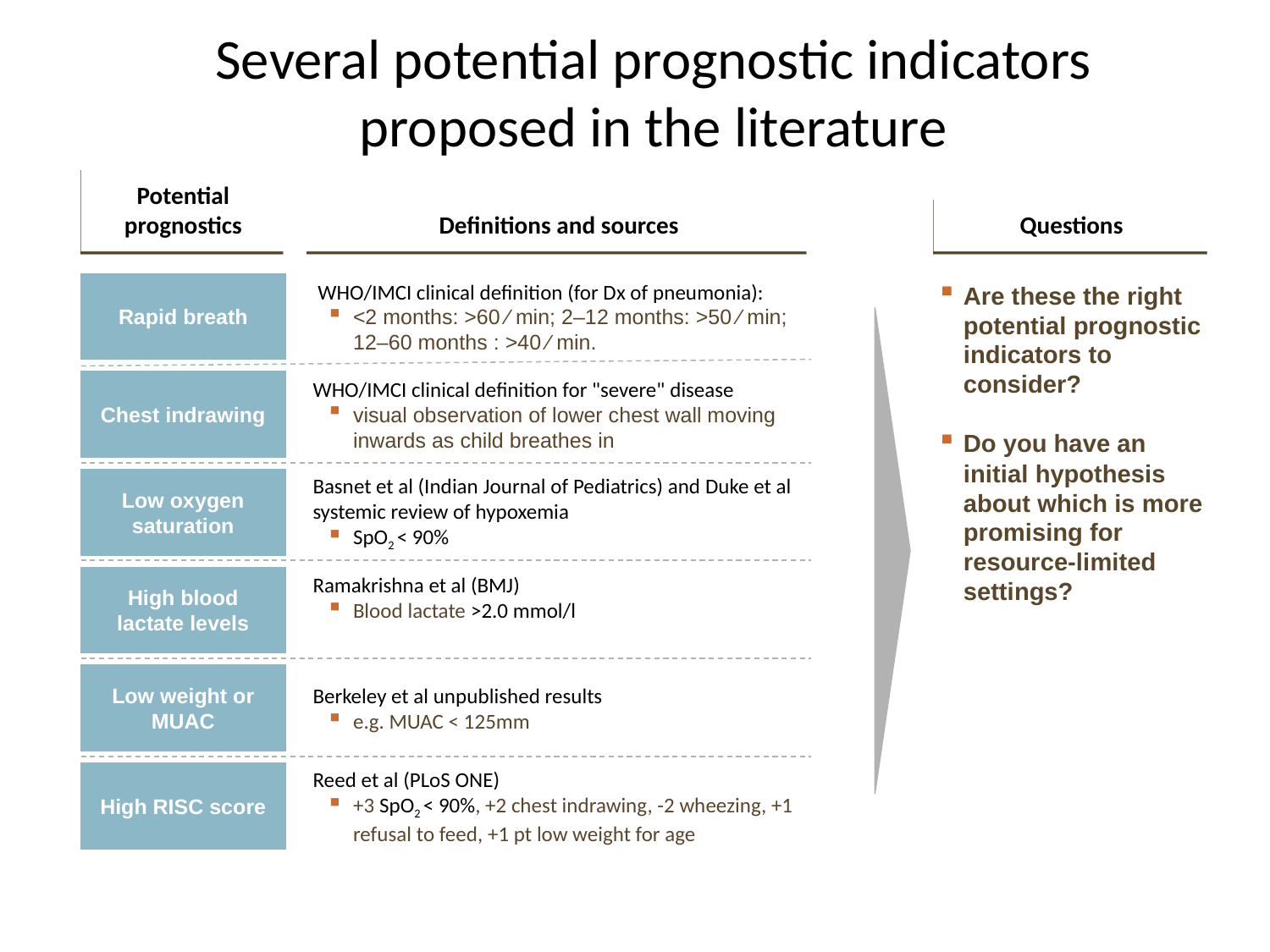

# Several potential prognostic indicators proposed in the literature
Potential prognostics
Definitions and sources
Questions
Rapid breath
 WHO/IMCI clinical definition (for Dx of pneumonia):
<2 months: >60 ⁄ min; 2–12 months: >50 ⁄ min; 12–60 months : >40 ⁄ min.
Are these the right potential prognostic indicators to consider?

Do you have an initial hypothesis about which is more promising for resource-limited settings?

Chest indrawing
WHO/IMCI clinical definition for "severe" disease
visual observation of lower chest wall moving inwards as child breathes in
Low oxygen saturation
Basnet et al (Indian Journal of Pediatrics) and Duke et al systemic review of hypoxemia
SpO2 < 90%

High blood lactate levels
Ramakrishna et al (BMJ)
Blood lactate >2.0 mmol/l

Low weight or MUAC
Berkeley et al unpublished results
e.g. MUAC < 125mm
High RISC score
Reed et al (PLoS ONE)
+3 SpO2 < 90%, +2 chest indrawing, -2 wheezing, +1 refusal to feed, +1 pt low weight for age